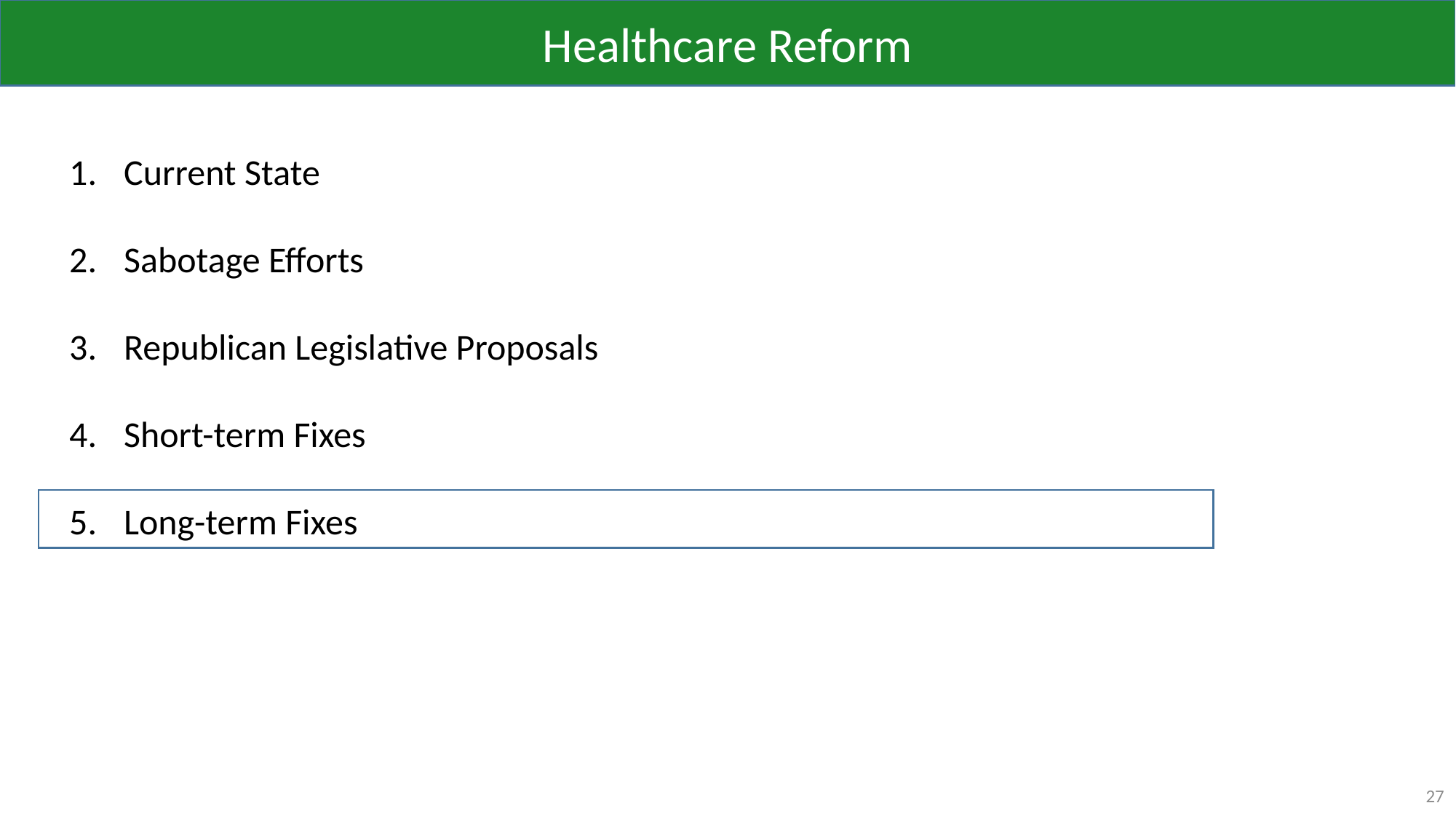

Healthcare Reform
Current State

Sabotage Efforts

Republican Legislative Proposals

Short-term Fixes

Long-term Fixes

27